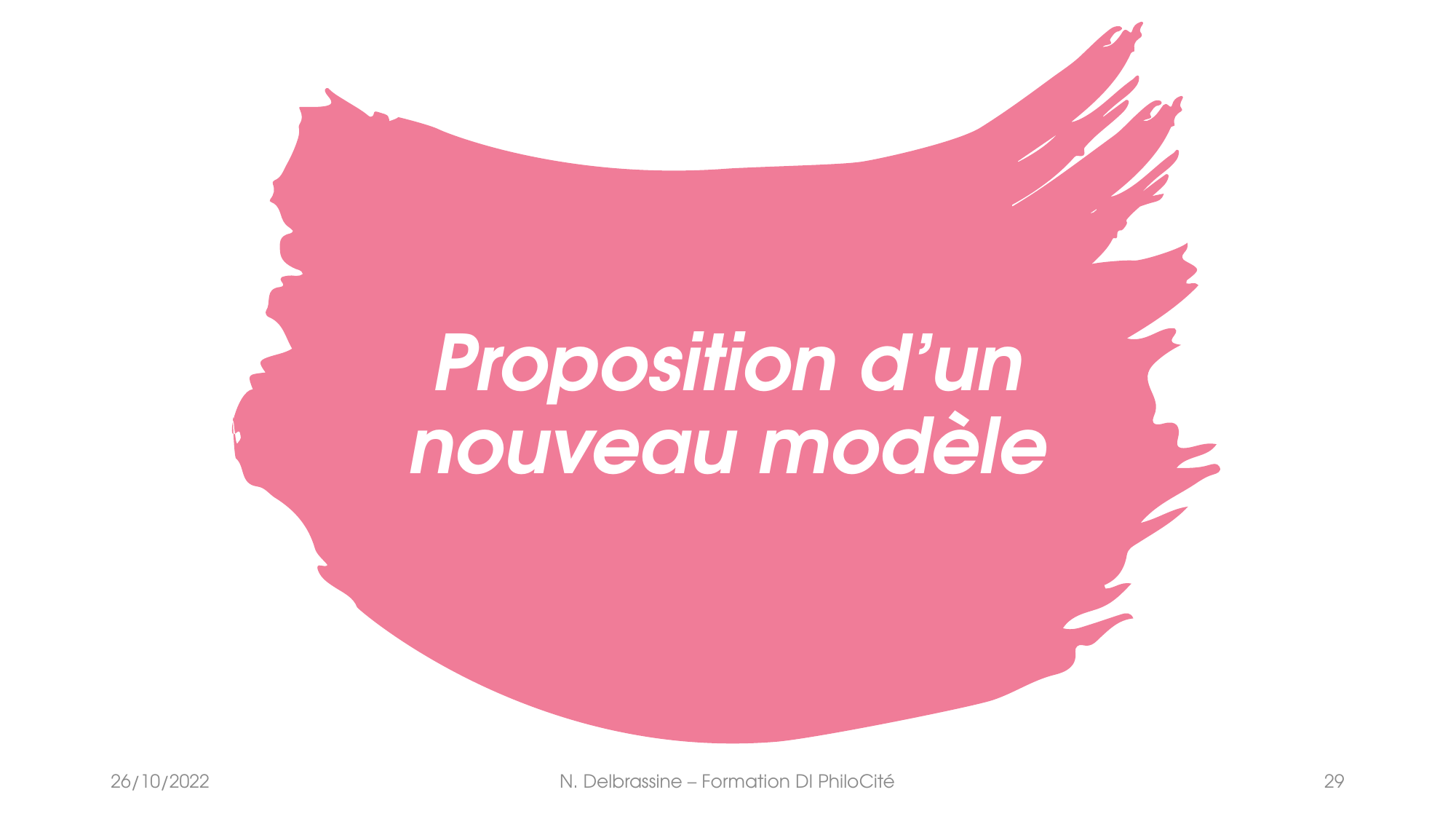

# Proposition d’un nouveau modèle

26/10/2022
N. Delbrassine – Formation DI PhiloCité
29